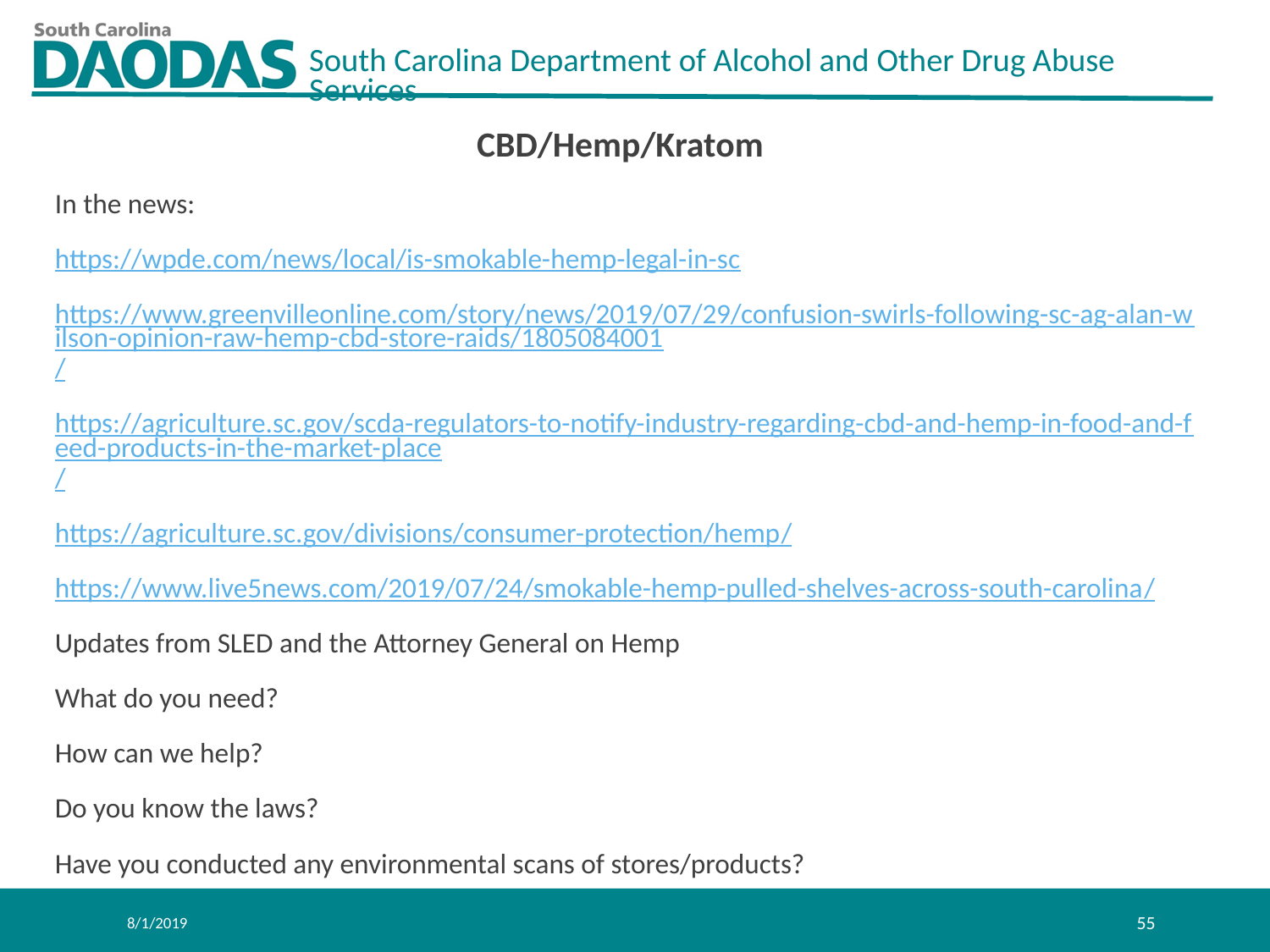

CBD/Hemp/Kratom
In the news:
https://wpde.com/news/local/is-smokable-hemp-legal-in-sc
https://www.greenvilleonline.com/story/news/2019/07/29/confusion-swirls-following-sc-ag-alan-wilson-opinion-raw-hemp-cbd-store-raids/1805084001/
https://agriculture.sc.gov/scda-regulators-to-notify-industry-regarding-cbd-and-hemp-in-food-and-feed-products-in-the-market-place/
https://agriculture.sc.gov/divisions/consumer-protection/hemp/
https://www.live5news.com/2019/07/24/smokable-hemp-pulled-shelves-across-south-carolina/
Updates from SLED and the Attorney General on Hemp
What do you need?
How can we help?
Do you know the laws?
Have you conducted any environmental scans of stores/products?
8/1/2019
55